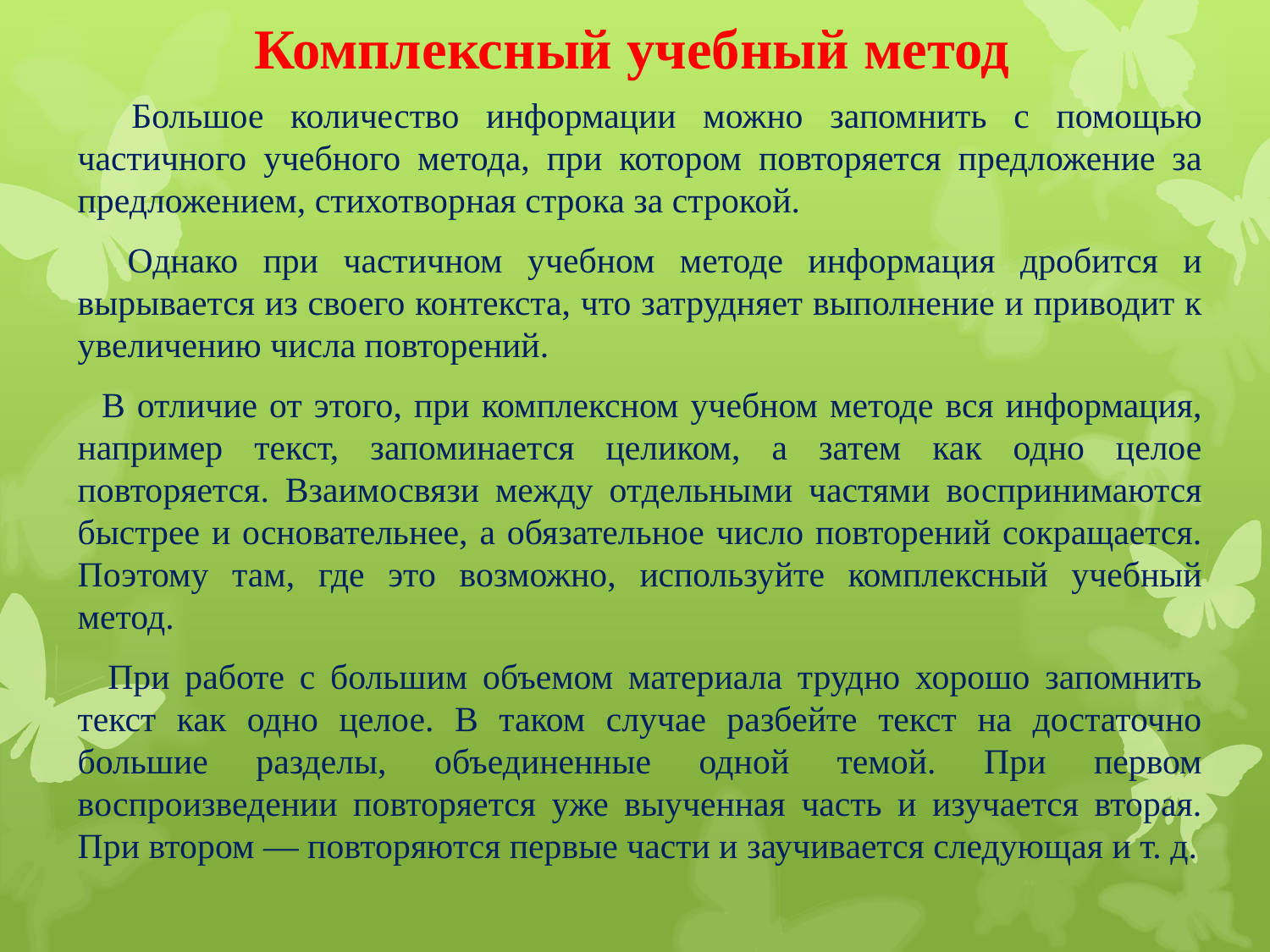

# Комплексный учебный метод
  Большое количество информации можно запомнить с помощью частичного учебного метода, при котором повторяется предложение за предложением, стихотворная строка за строкой.
  Однако при частичном учебном методе информация дробится и вырывается из своего контекста, что затрудняет выполнение и приводит к увеличению числа повторений.
  В отличие от этого, при комплексном учебном методе вся информация, например текст, запоминается целиком, а затем как одно целое повторяется. Взаимосвязи между отдельными частями воспринимаются быстрее и основательнее, а обязательное число повторений сокращается. Поэтому там, где это возможно, используйте комплексный учебный метод.
  При работе с большим объемом материала трудно хорошо запомнить текст как одно целое. В таком случае разбейте текст на достаточно большие разделы, объединенные одной темой. При первом воспроизведении повторяется уже выученная часть и изучается вторая. При втором — повторяются первые части и заучивается следующая и т. д.